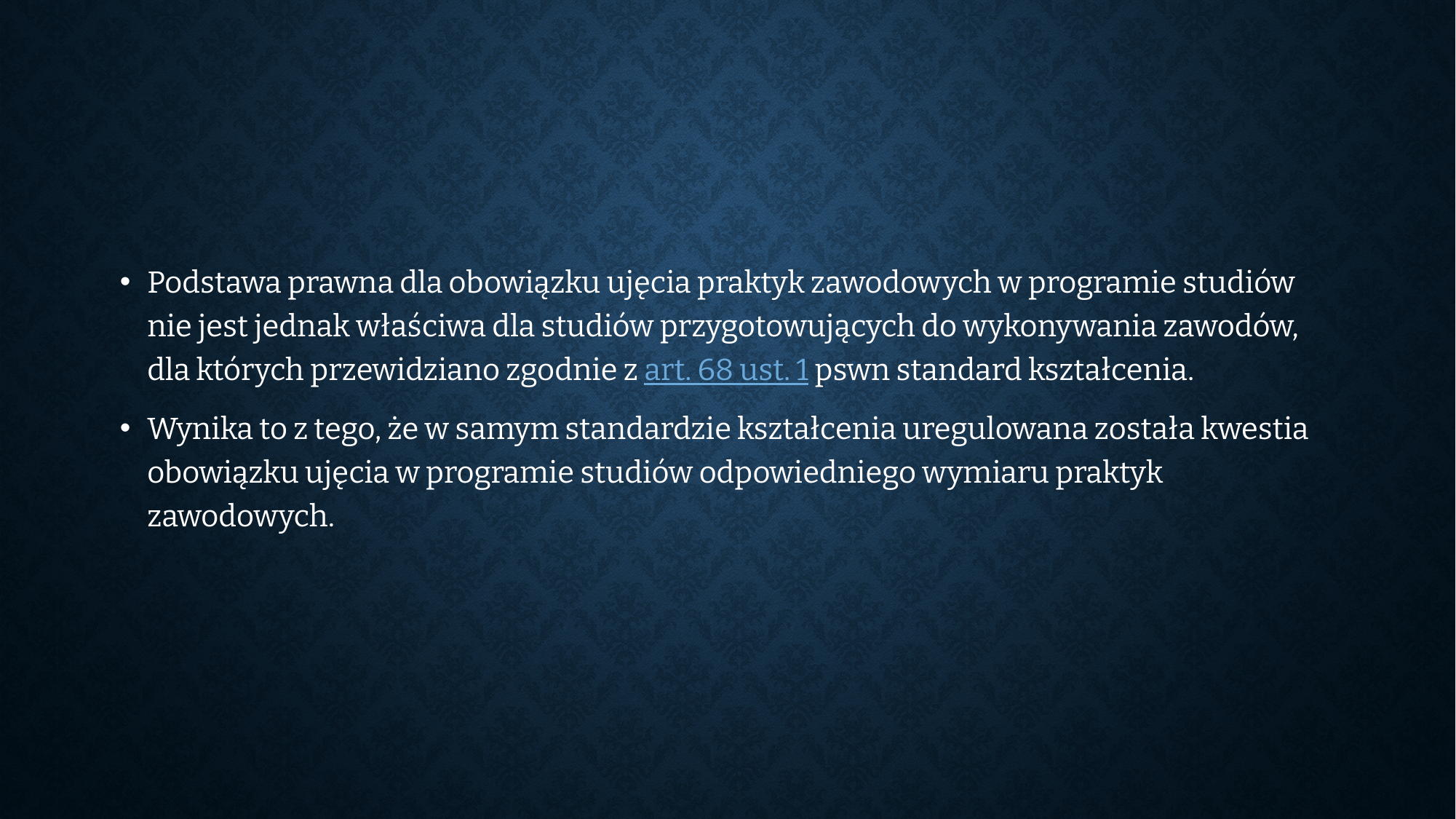

#
Podstawa prawna dla obowiązku ujęcia praktyk zawodowych w programie studiów nie jest jednak właściwa dla studiów przygotowujących do wykonywania zawodów, dla których przewidziano zgodnie z art. 68 ust. 1 pswn standard kształcenia.
Wynika to z tego, że w samym standardzie kształcenia uregulowana została kwestia obowiązku ujęcia w programie studiów odpowiedniego wymiaru praktyk zawodowych.